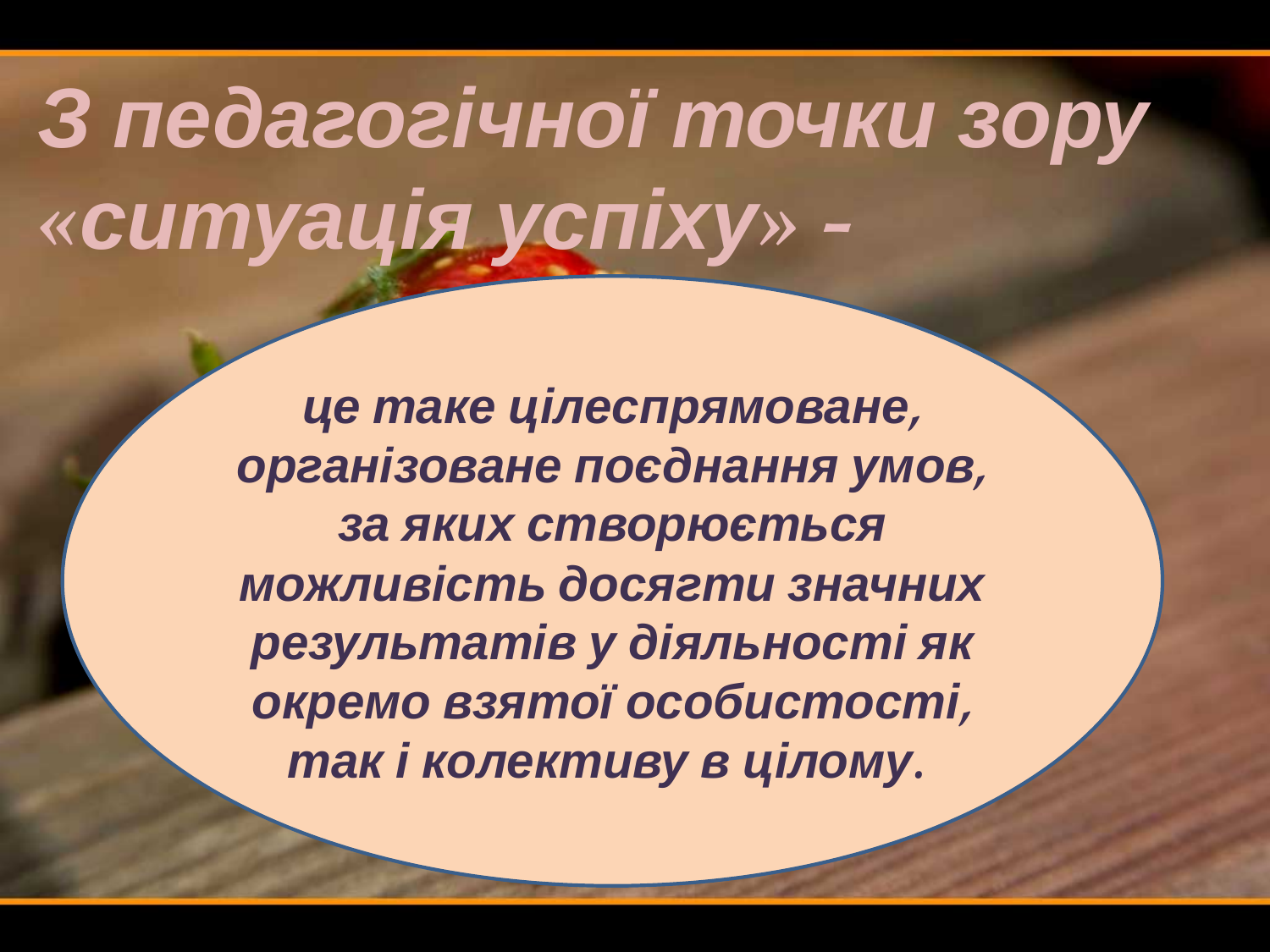

# З педагогічної точки зору «ситуація успіху» -
це таке цілеспрямоване, організоване поєднання умов, за яких створюється можливість досягти значних результатів у діяльності як окремо взятої особистості, так і колективу в цілому.